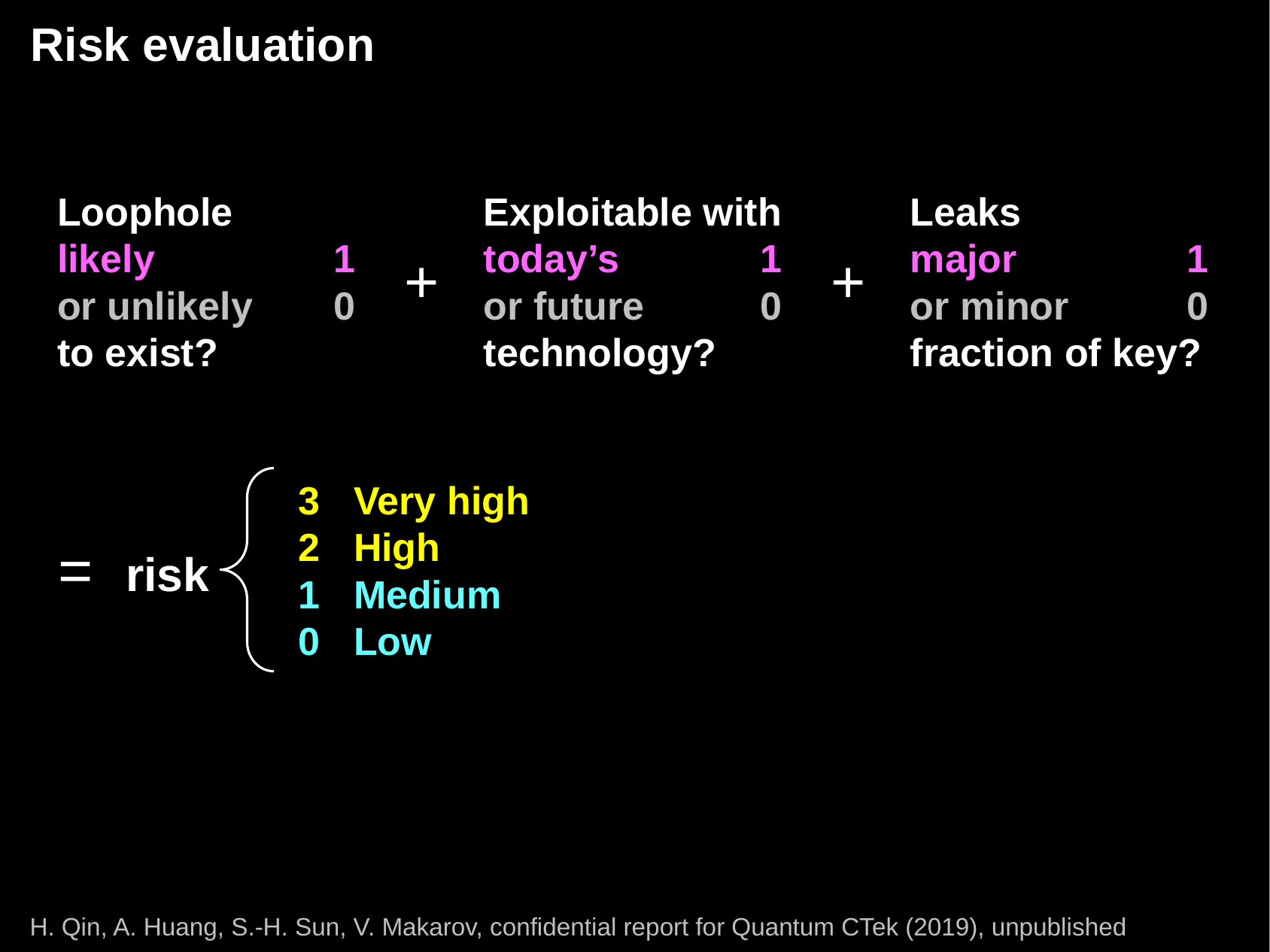

# Risk evaluation
Loophole
likely	1
or unlikely	0
to exist?
Exploitable with
today’s	1
or future	0
technology?
Leaks
major	1
or minor	0
fraction of key?
+
+

3	Very high
2	High
1	Medium
0	Low
=  risk
H. Qin, A. Huang, S.-H. Sun, V. Makarov, confidential report for Quantum CTek (2019), unpublished